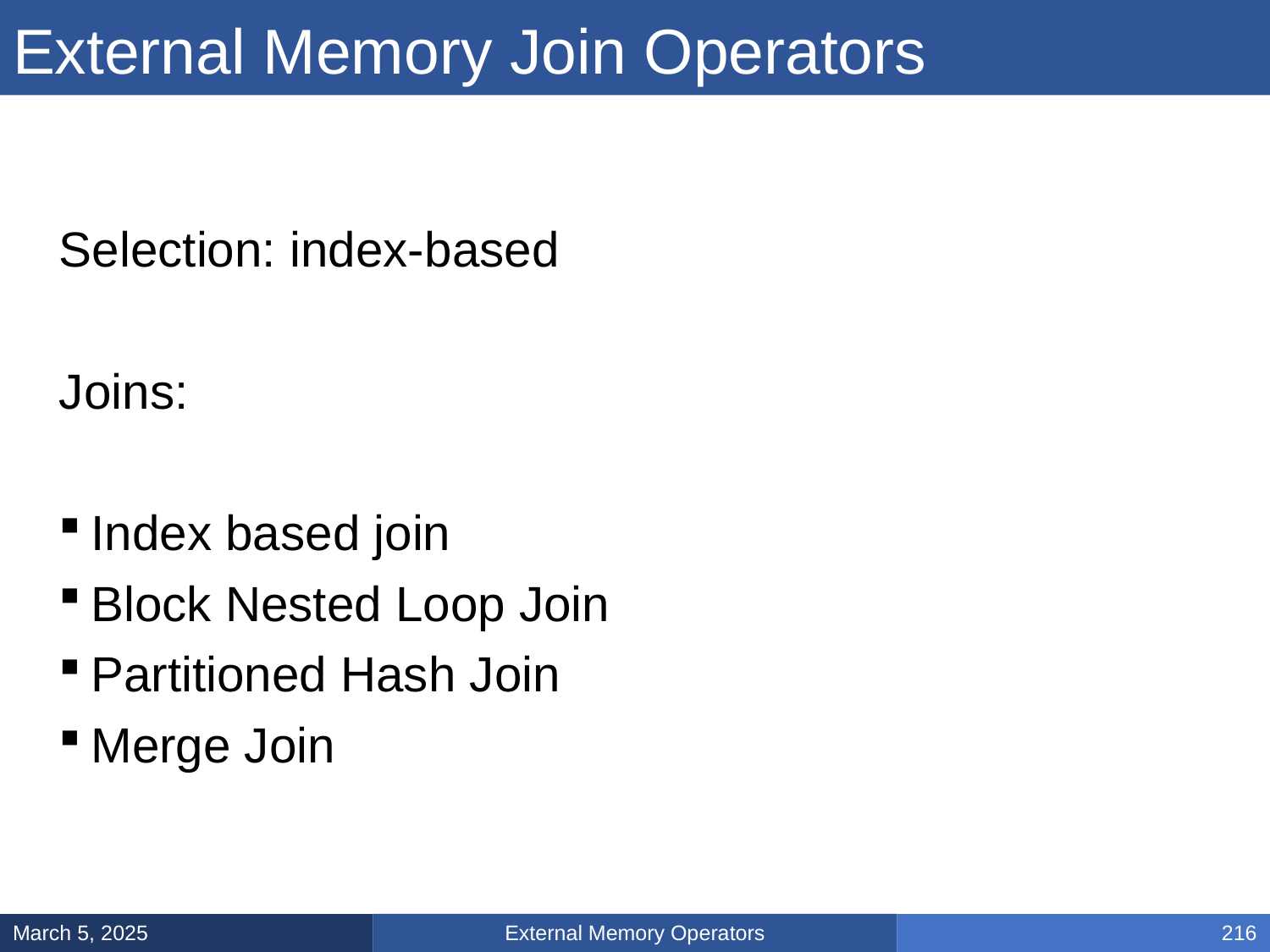

# External Memory Join Operators

Selection: index-based

Joins:

Index based join
Block Nested Loop Join
Partitioned Hash Join
Merge Join
External Memory Operators
March 5, 2025
216